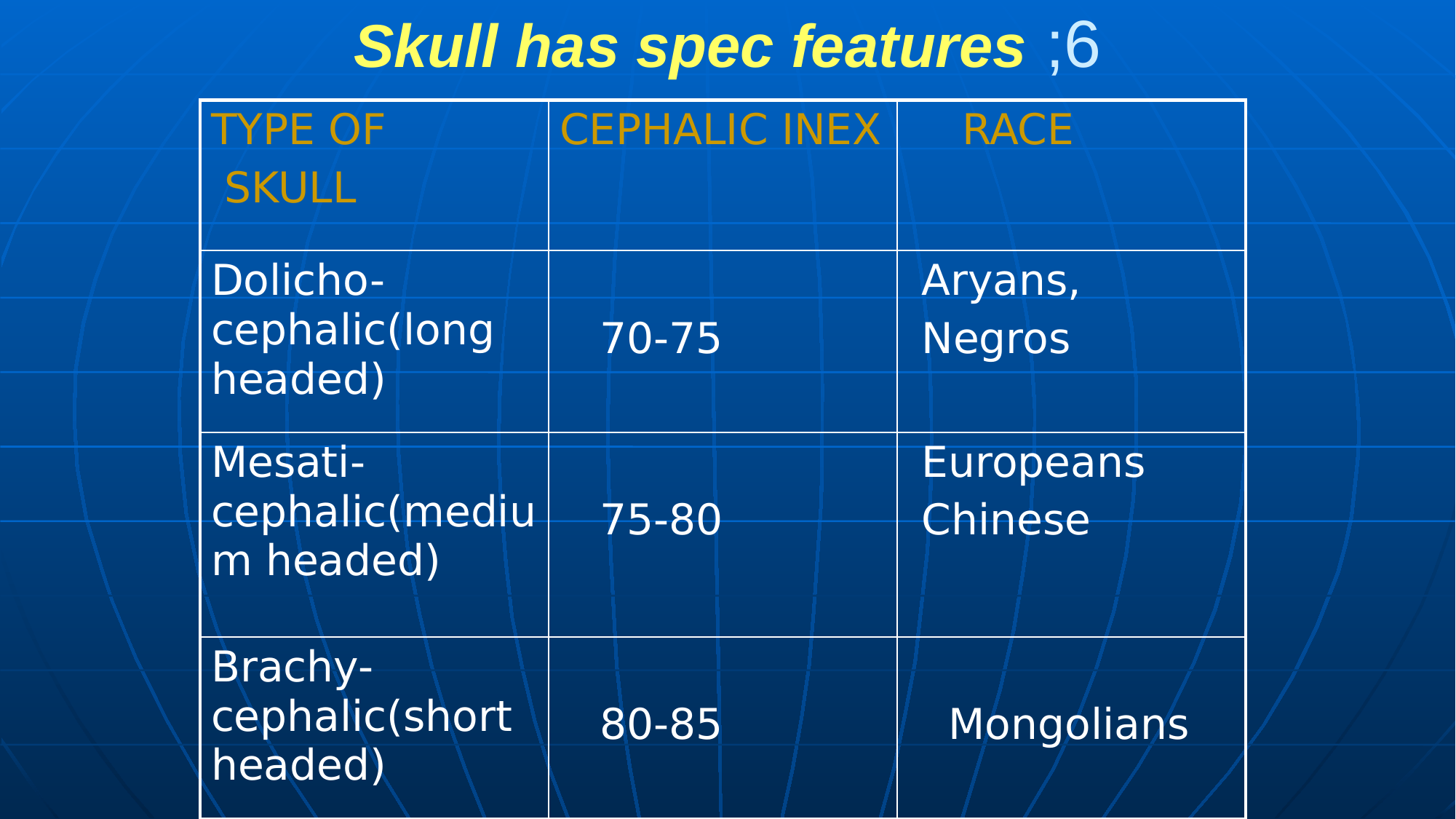

# Skull has spec features ;6
| TYPE OF SKULL | CEPHALIC INEX | RACE |
| --- | --- | --- |
| Dolicho-cephalic(long headed) | 70-75 | Aryans, Negros |
| Mesati-cephalic(medium headed) | 75-80 | Europeans Chinese |
| Brachy-cephalic(shortheaded) | 80-85 | Mongolians |